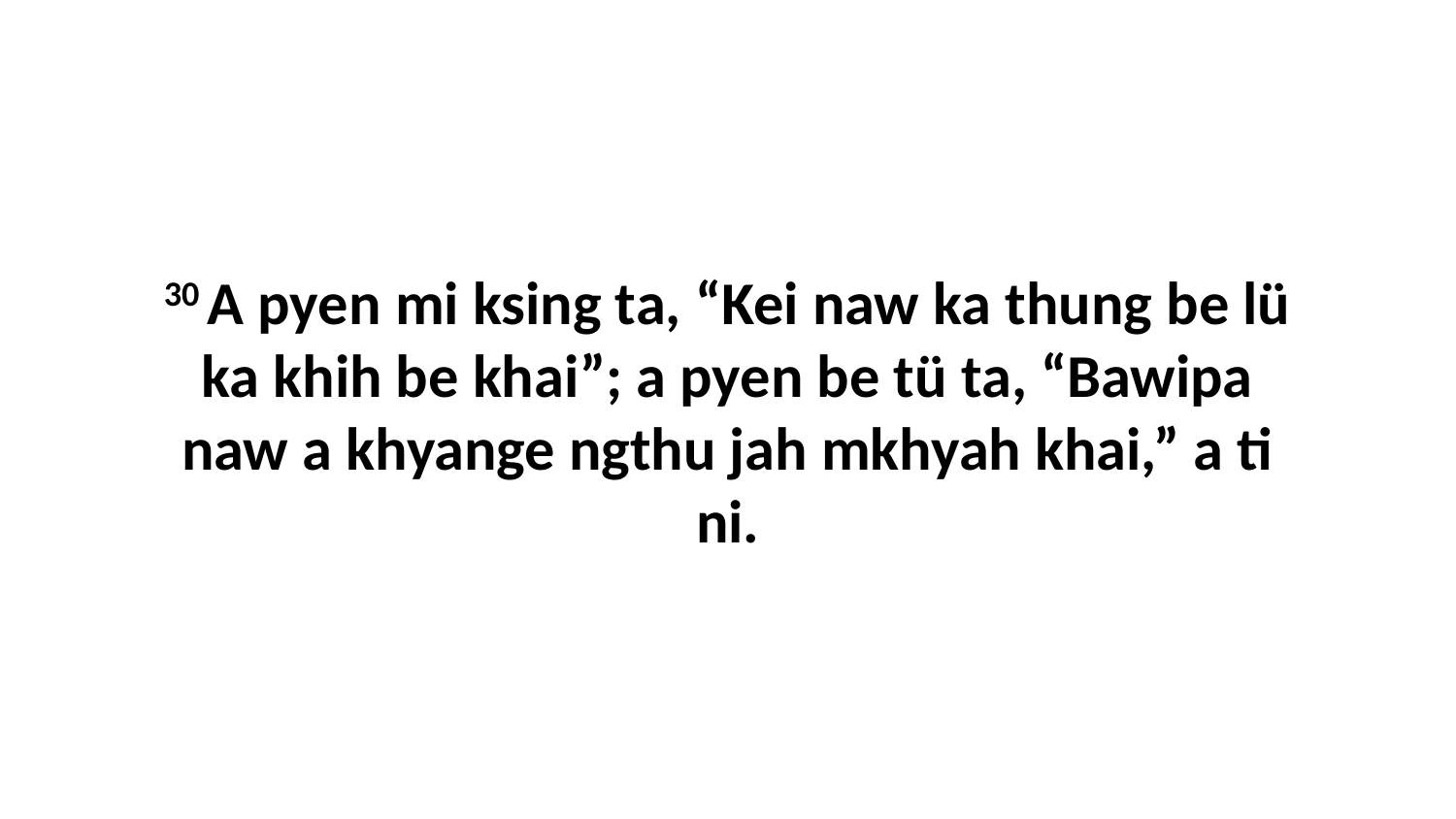

30 A pyen mi ksing ta, “Kei naw ka thung be lü ka khih be khai”; a pyen be tü ta, “Bawipa naw a khyange ngthu jah mkhyah khai,” a ti ni.